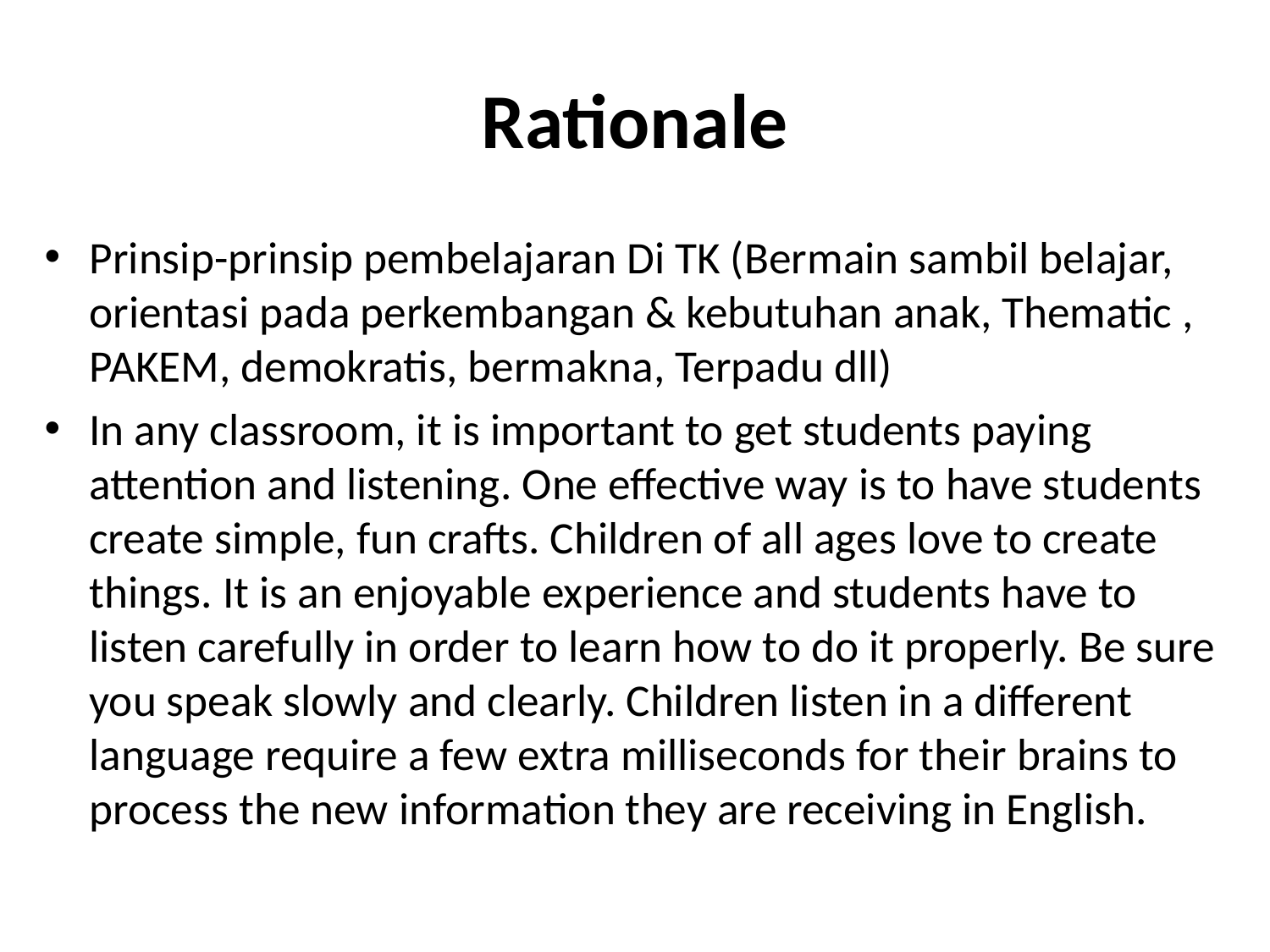

# Rationale
Prinsip-prinsip pembelajaran Di TK (Bermain sambil belajar, orientasi pada perkembangan & kebutuhan anak, Thematic , PAKEM, demokratis, bermakna, Terpadu dll)
In any classroom, it is important to get students paying attention and listening. One effective way is to have students create simple, fun crafts. Children of all ages love to create things. It is an enjoyable experience and students have to listen carefully in order to learn how to do it properly. Be sure you speak slowly and clearly. Children listen in a different language require a few extra milliseconds for their brains to process the new information they are receiving in English.